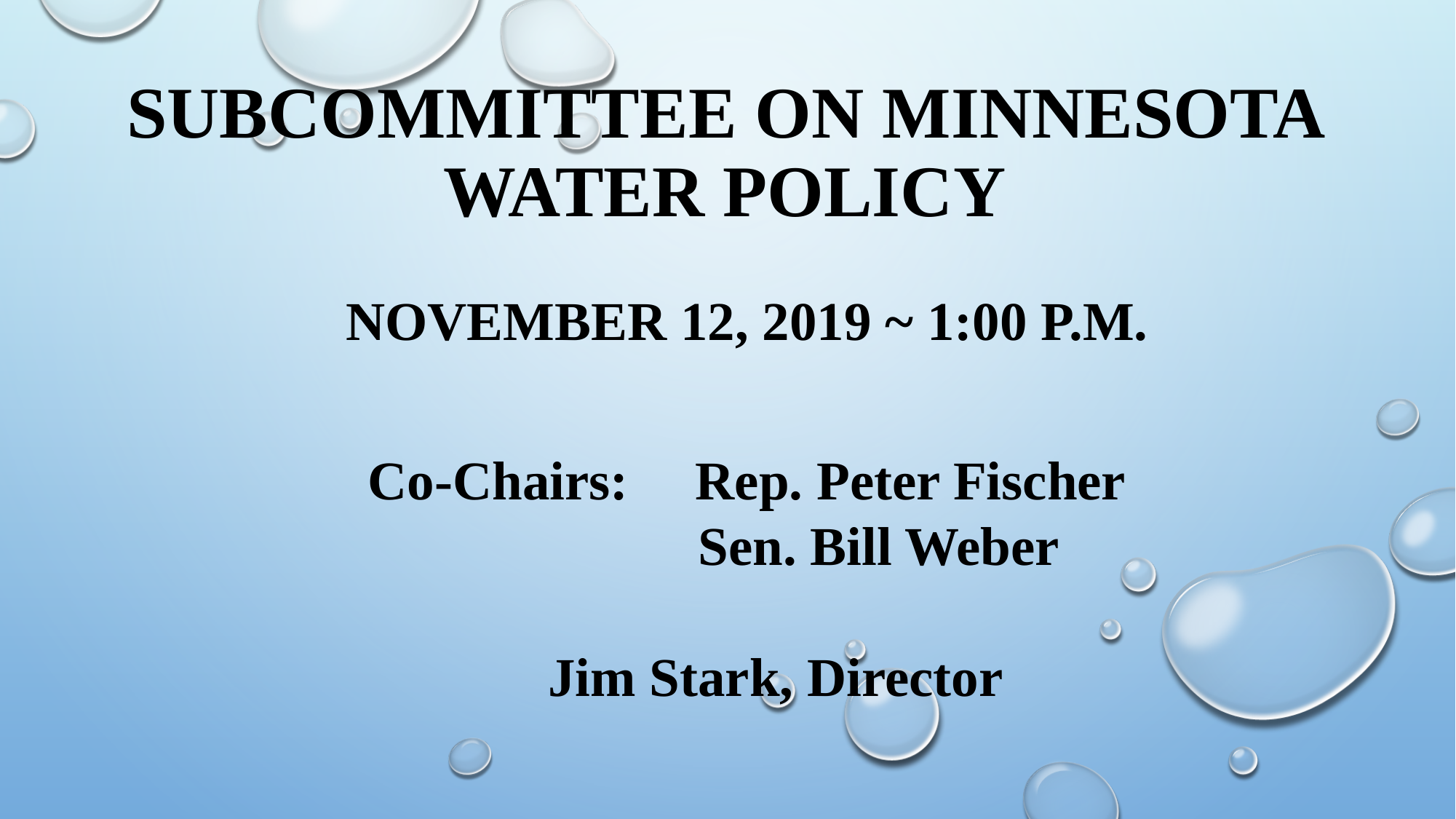

# Subcommittee on Minnesota Water Policy

November 12, 2019 ~ 1:00 P.m.

Co-Chairs:	Rep. Peter Fischer
                                             Sen. Bill Weber

			          Jim Stark, Director